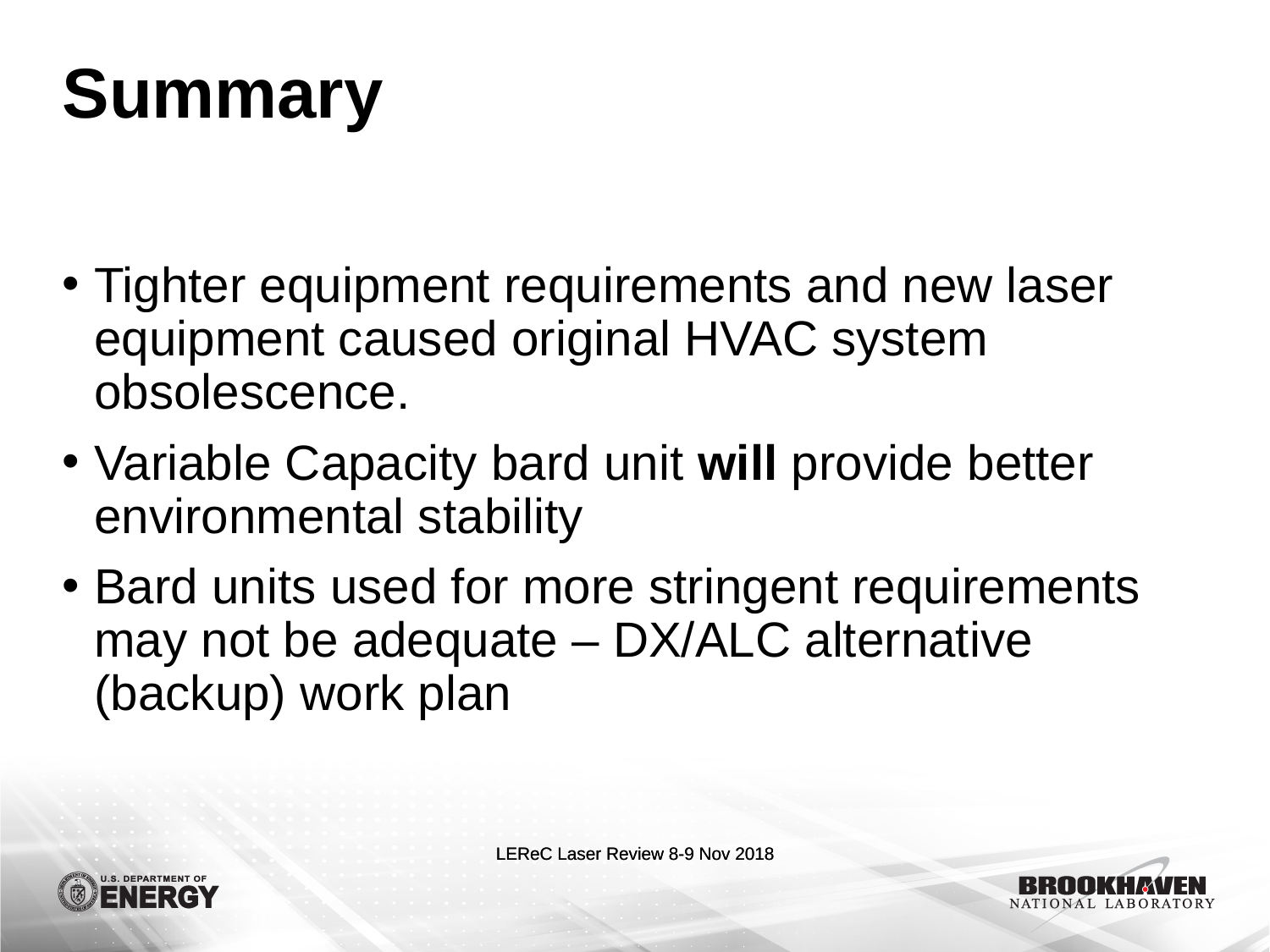

# Summary
Tighter equipment requirements and new laser equipment caused original HVAC system obsolescence.
Variable Capacity bard unit will provide better environmental stability
Bard units used for more stringent requirements may not be adequate – DX/ALC alternative (backup) work plan